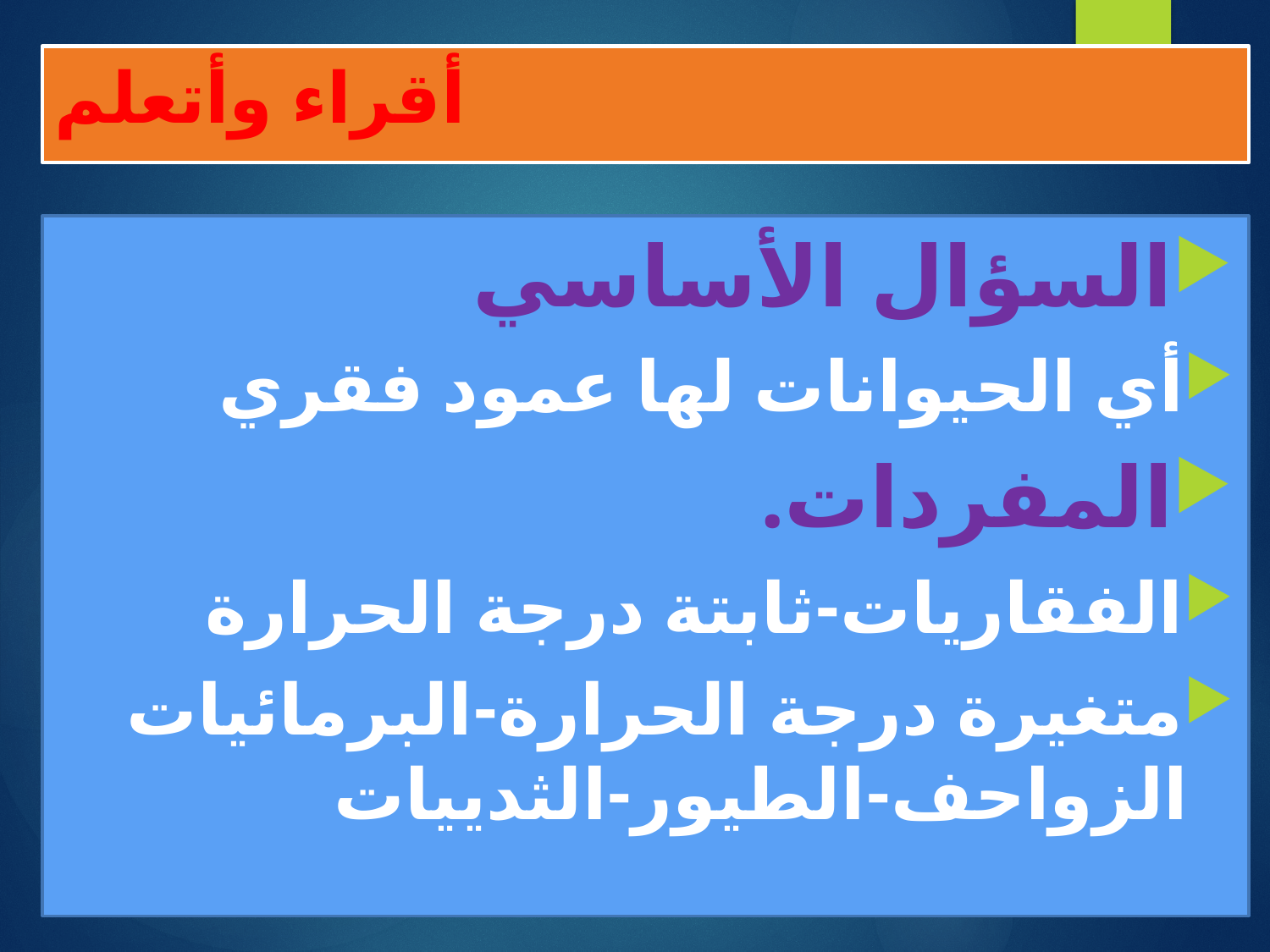

# أقراء وأتعلم
السؤال الأساسي
أي الحيوانات لها عمود فقري
المفردات.
الفقاريات-ثابتة درجة الحرارة
متغيرة درجة الحرارة-البرمائيات الزواحف-الطيور-الثدييات